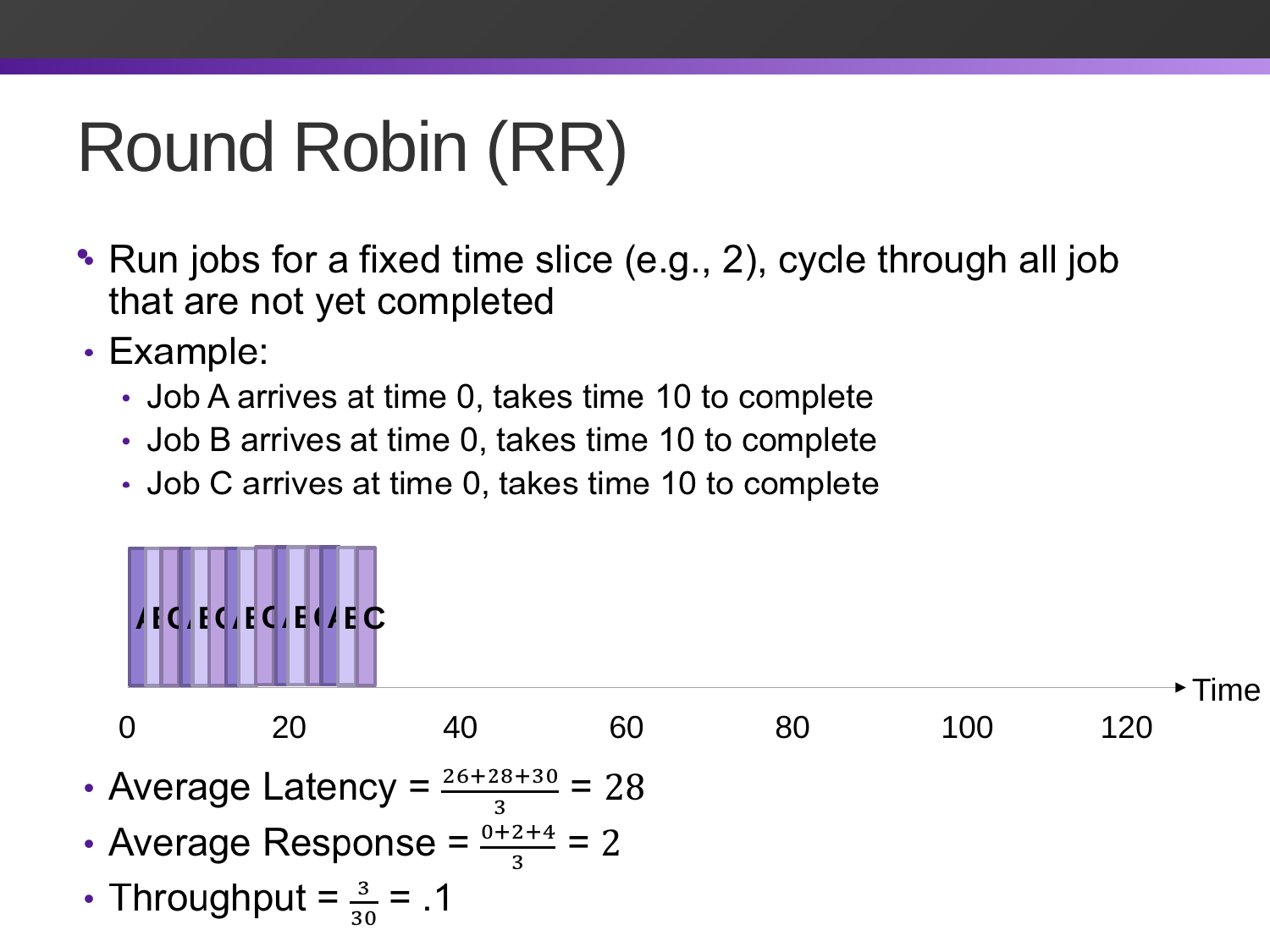

# Round Robin (RR)

C
A
B
C
A
B
C
A
B
C
A
B
C
A
B
Time
0
20
40
60
80
100
120